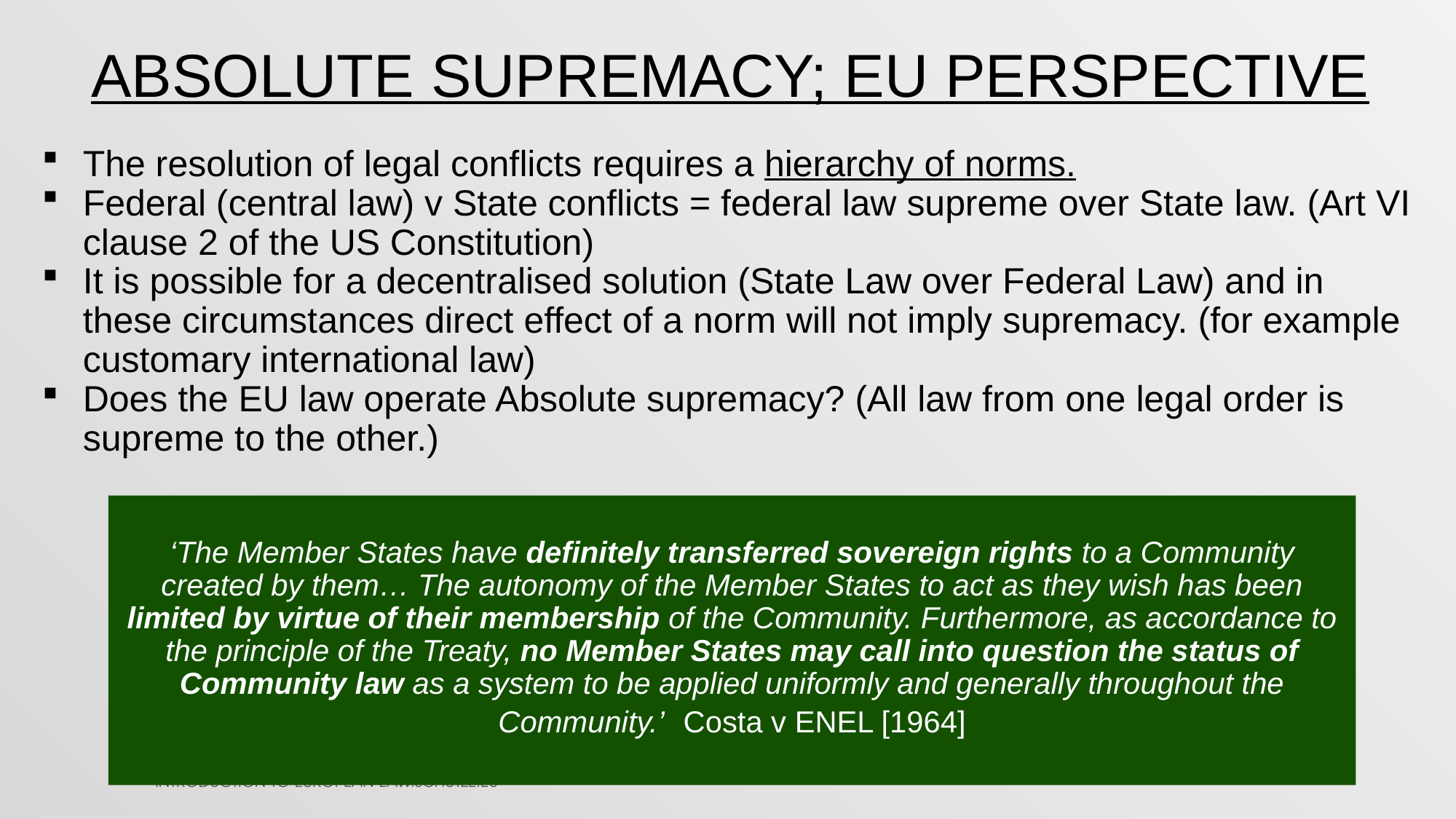

ABSOLUTE SUPREMACY; EU PERSPECTIVE
The resolution of legal conflicts requires a hierarchy of norms.
Federal (central law) v State conflicts = federal law supreme over State law. (Art VI clause 2 of the US Constitution)
It is possible for a decentralised solution (State Law over Federal Law) and in these circumstances direct effect of a norm will not imply supremacy. (for example customary international law)
Does the EU law operate Absolute supremacy? (All law from one legal order is supreme to the other.)

‘The Member States have definitely transferred sovereign rights to a Community created by them… The autonomy of the Member States to act as they wish has been limited by virtue of their membership of the Community. Furthermore, as accordance to the principle of the Treaty, no Member States may call into question the status of Community law as a system to be applied uniformly and generally throughout the Community.’  Costa v ENEL [1964]

INTRODUCTION-TO-EUROPEAN-LAW.SCHUTZE.EU